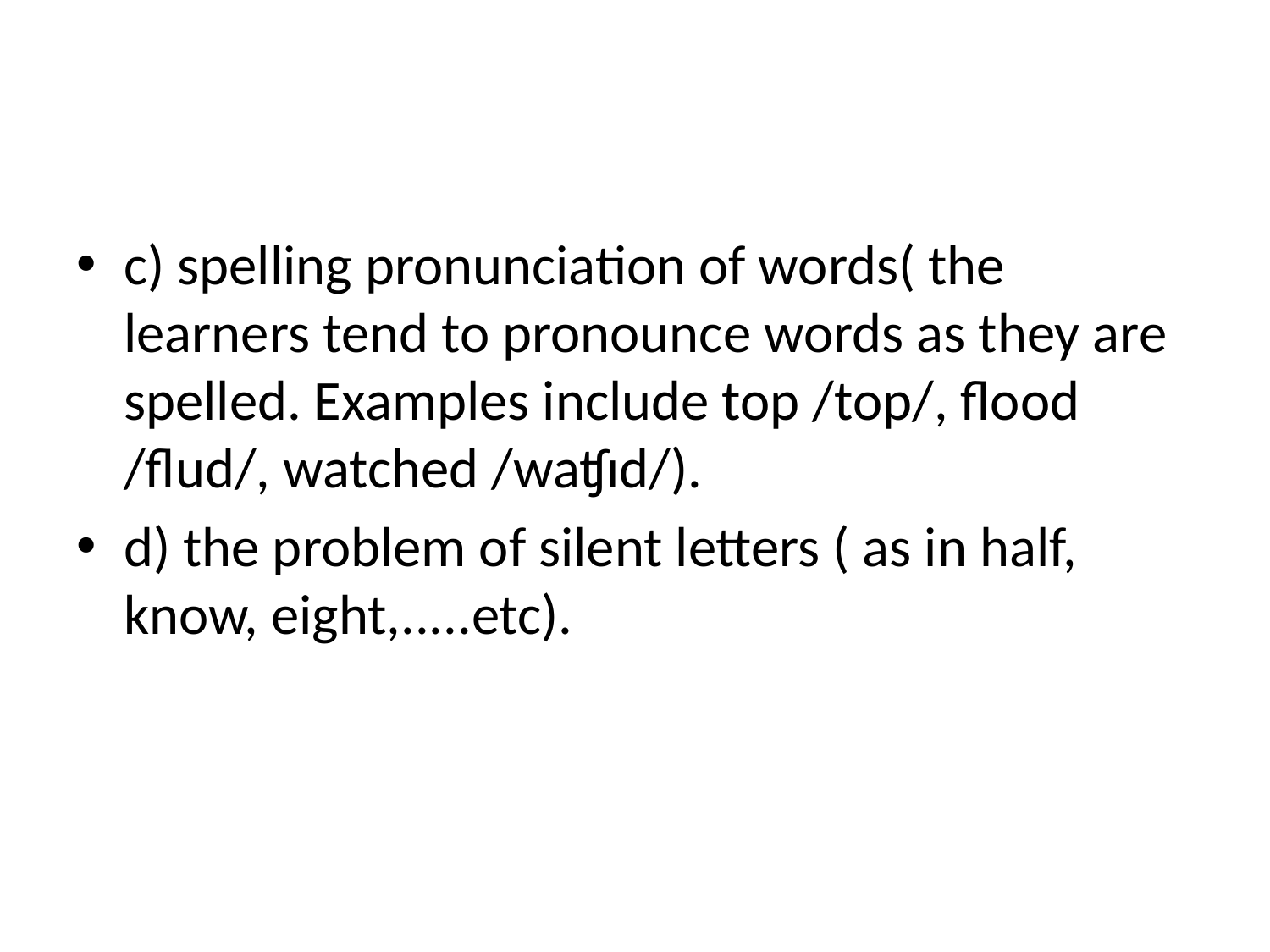

#
c) spelling pronunciation of words( the learners tend to pronounce words as they are spelled. Examples include top /top/, flood /flud/, watched /waʧɪd/).
d) the problem of silent letters ( as in half, know, eight,.....etc).